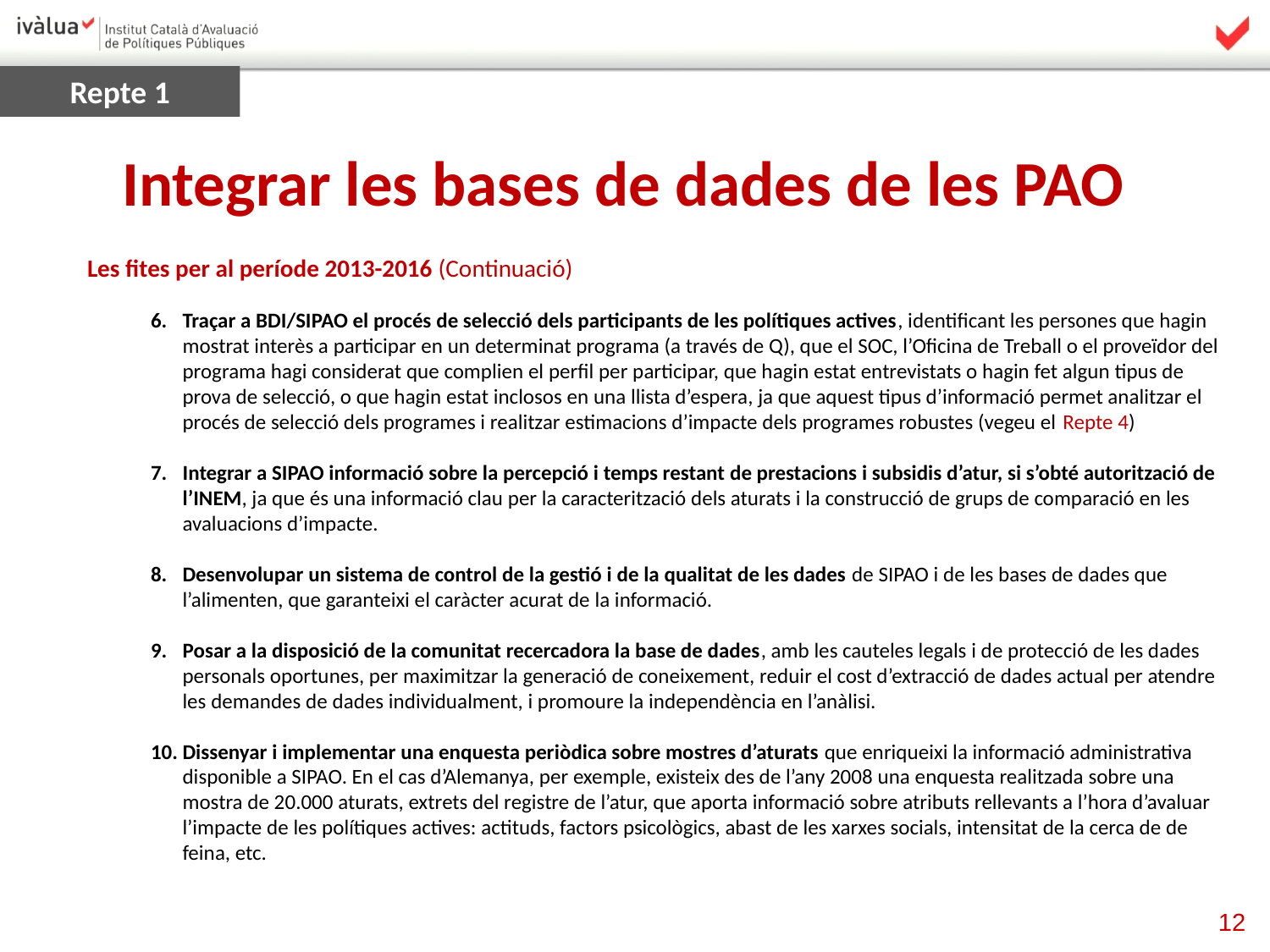

Repte 1
Integrar les bases de dades de les PAO

Les fites per al període 2013-2016 (Continuació)

Traçar a BDI/SIPAO el procés de selecció dels participants de les polítiques actives, identificant les persones que hagin mostrat interès a participar en un determinat programa (a través de Q), que el SOC, l’Oficina de Treball o el proveïdor del programa hagi considerat que complien el perfil per participar, que hagin estat entrevistats o hagin fet algun tipus de prova de selecció, o que hagin estat inclosos en una llista d’espera, ja que aquest tipus d’informació permet analitzar el procés de selecció dels programes i realitzar estimacions d’impacte dels programes robustes (vegeu el Repte 4)

Integrar a SIPAO informació sobre la percepció i temps restant de prestacions i subsidis d’atur, si s’obté autorització de l’INEM, ja que és una informació clau per la caracterització dels aturats i la construcció de grups de comparació en les avaluacions d’impacte.

Desenvolupar un sistema de control de la gestió i de la qualitat de les dades de SIPAO i de les bases de dades que l’alimenten, que garanteixi el caràcter acurat de la informació.

Posar a la disposició de la comunitat recercadora la base de dades, amb les cauteles legals i de protecció de les dades personals oportunes, per maximitzar la generació de coneixement, reduir el cost d’extracció de dades actual per atendre les demandes de dades individualment, i promoure la independència en l’anàlisi.

Dissenyar i implementar una enquesta periòdica sobre mostres d’aturats que enriqueixi la informació administrativa disponible a SIPAO. En el cas d’Alemanya, per exemple, existeix des de l’any 2008 una enquesta realitzada sobre una mostra de 20.000 aturats, extrets del registre de l’atur, que aporta informació sobre atributs rellevants a l’hora d’avaluar l’impacte de les polítiques actives: actituds, factors psicològics, abast de les xarxes socials, intensitat de la cerca de de feina, etc.